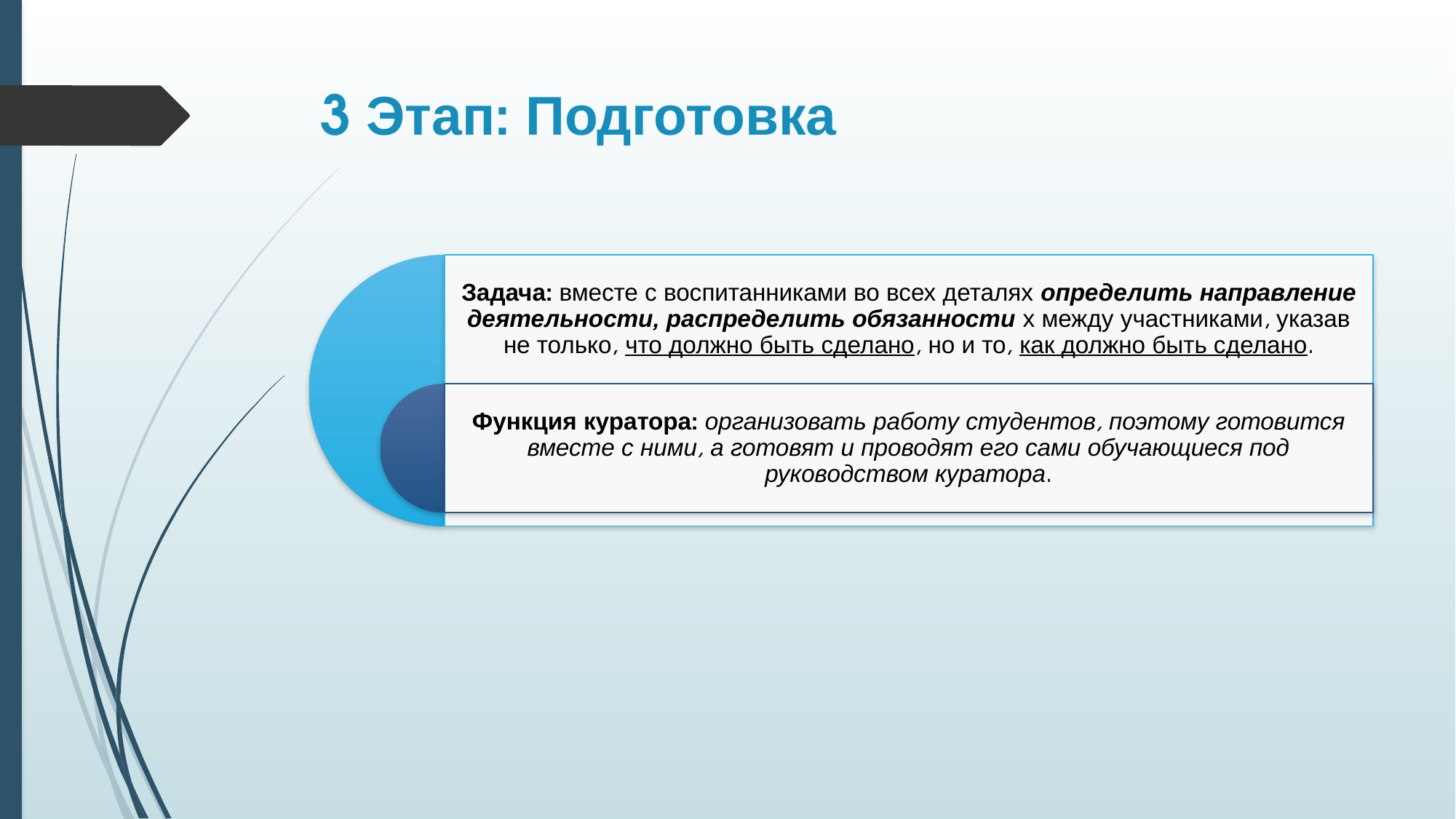

# 3 Этап: Подготовка
Задача: вместе с воспитанниками во всех деталях определить направление деятельности, распределить обязанности х между участниками, указав не только, что должно быть сделано, но и то, как должно быть сделано.
Функция куратора: организовать работу студентов, поэтому готовится вместе с ними, а готовят и проводят его сами обучающиеся под руководством куратора.